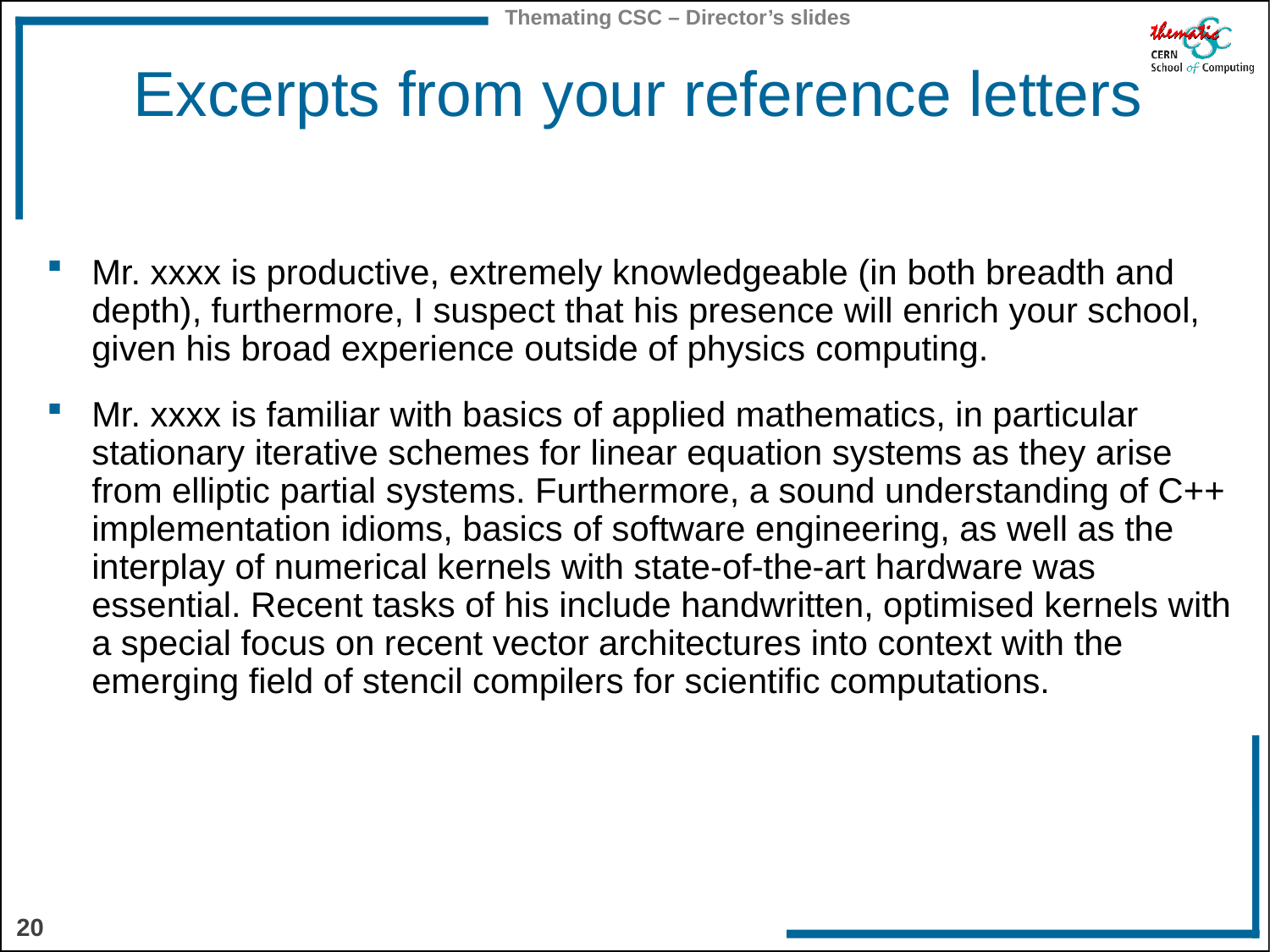

# Excerpts from your reference letters
Mr. xxxx is productive, extremely knowledgeable (in both breadth and depth), furthermore, I suspect that his presence will enrich your school, given his broad experience outside of physics computing.
Mr. xxxx is familiar with basics of applied mathematics, in particular stationary iterative schemes for linear equation systems as they arise from elliptic partial systems. Furthermore, a sound understanding of C++ implementation idioms, basics of software engineering, as well as the interplay of numerical kernels with state-of-the-art hardware was essential. Recent tasks of his include handwritten, optimised kernels with a special focus on recent vector architectures into context with the emerging field of stencil compilers for scientific computations.